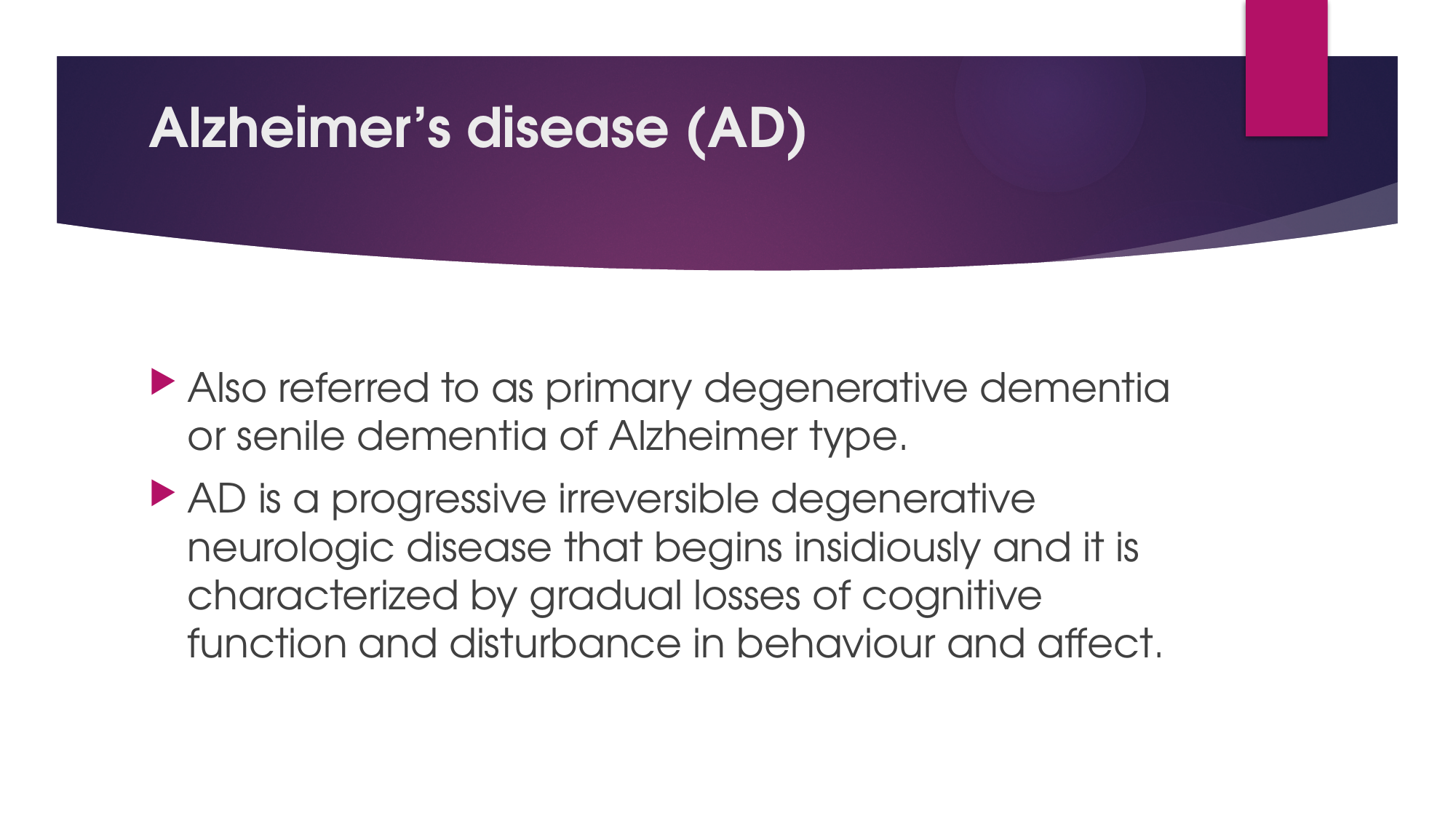

# Alzheimer’s disease (AD)

Also referred to as primary degenerative dementia or senile dementia of Alzheimer type.
AD is a progressive irreversible degenerative neurologic disease that begins insidiously and it is characterized by gradual losses of cognitive function and disturbance in behaviour and affect.